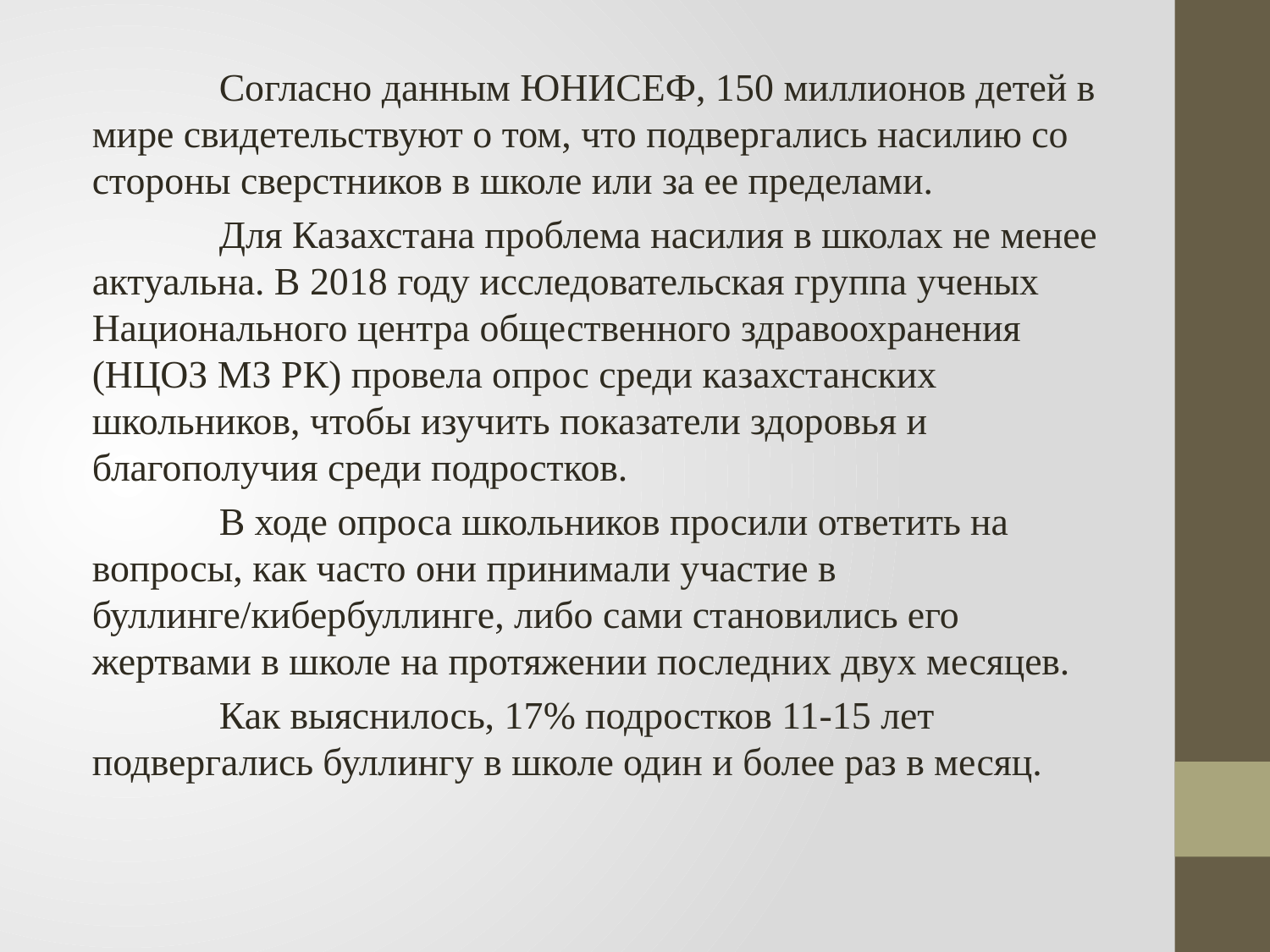

Согласно данным ЮНИСЕФ, 150 миллионов детей в мире свидетельствуют о том, что подвергались насилию со стороны сверстников в школе или за ее пределами.
	Для Казахстана проблема насилия в школах не менее актуальна. В 2018 году исследовательская группа ученых Национального центра общественного здравоохранения (НЦОЗ МЗ РК) провела опрос среди казахстанских школьников, чтобы изучить показатели здоровья и благополучия среди подростков.
	В ходе опроса школьников просили ответить на вопросы, как часто они принимали участие в буллинге/кибербуллинге, либо сами становились его жертвами в школе на протяжении последних двух месяцев.
	Как выяснилось, 17% подростков 11-15 лет подвергались буллингу в школе один и более раз в месяц.